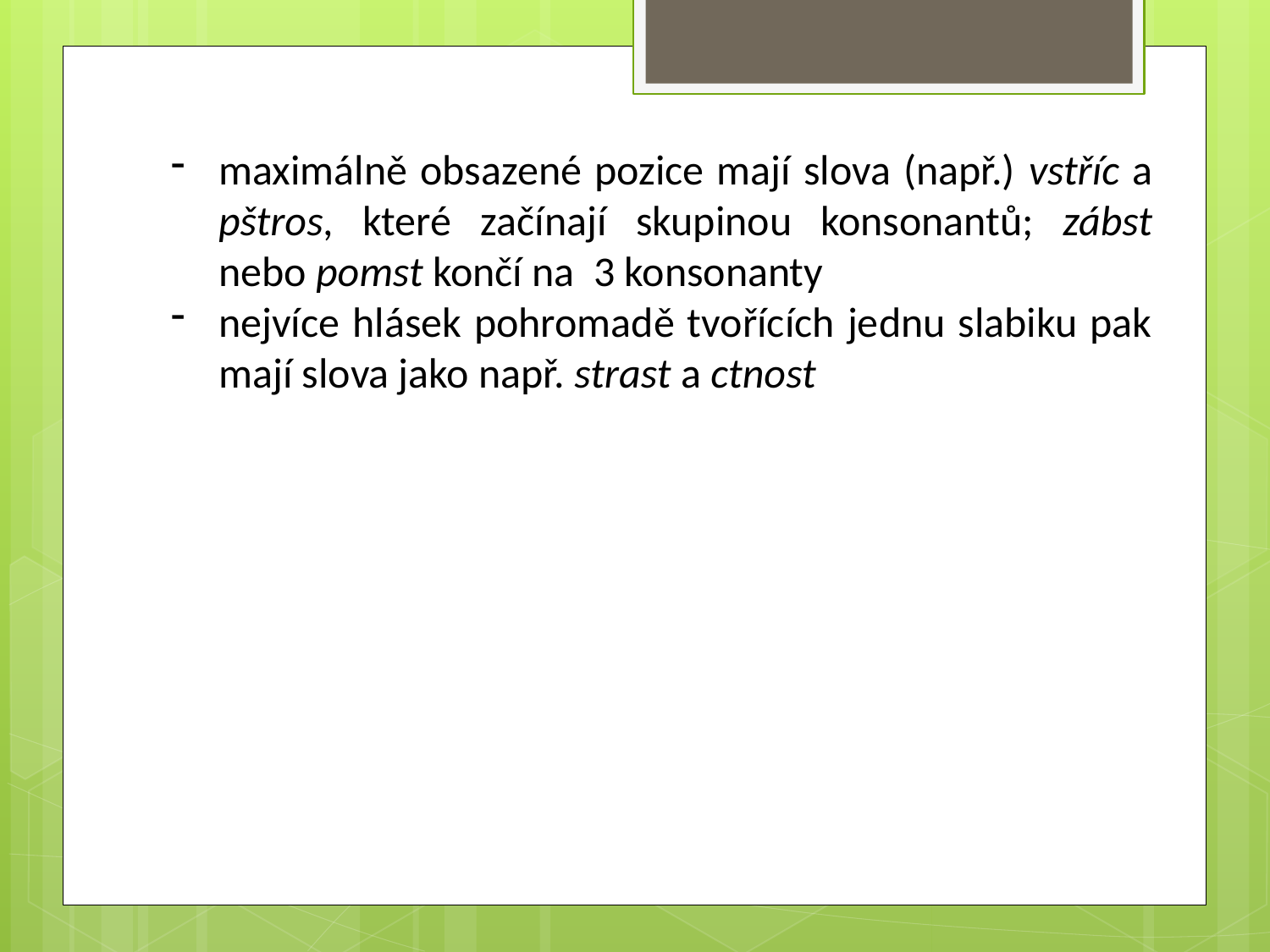

maximálně obsazené pozice mají slova (např.) vstříc a pštros, které začínají skupinou konsonantů; zábst nebo pomst končí na  3 konsonanty
nejvíce hlásek pohromadě tvořících jednu slabiku pak mají slova jako např. strast a ctnost